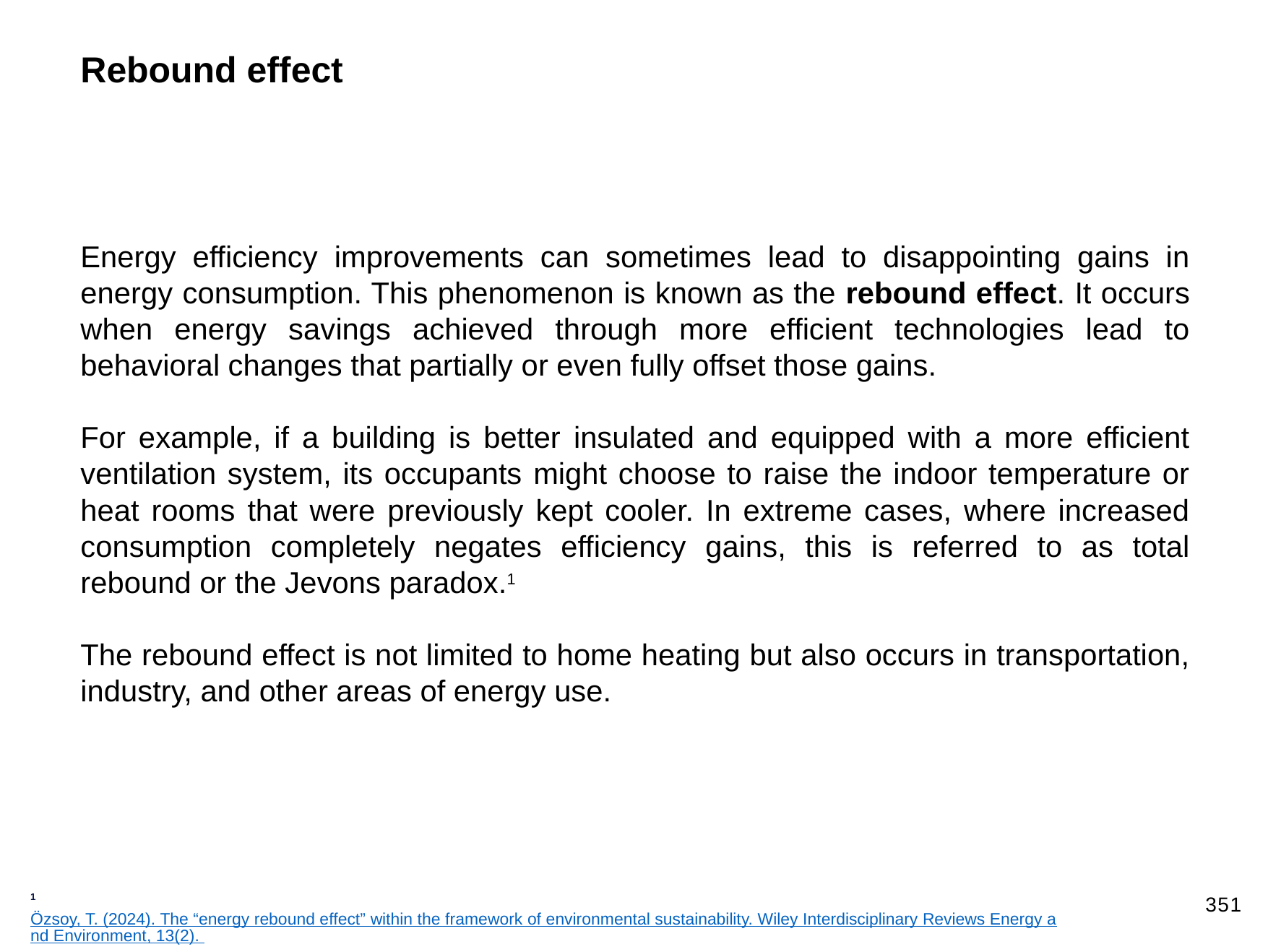

Rebound effect
Energy efficiency improvements can sometimes lead to disappointing gains in energy consumption. This phenomenon is known as the rebound effect. It occurs when energy savings achieved through more efficient technologies lead to behavioral changes that partially or even fully offset those gains.

For example, if a building is better insulated and equipped with a more efficient ventilation system, its occupants might choose to raise the indoor temperature or heat rooms that were previously kept cooler. In extreme cases, where increased consumption completely negates efficiency gains, this is referred to as total rebound or the Jevons paradox.1

The rebound effect is not limited to home heating but also occurs in transportation, industry, and other areas of energy use.
1 Özsoy, T. (2024). The “energy rebound effect” within the framework of environmental sustainability. Wiley Interdisciplinary Reviews Energy and Environment, 13(2).
351